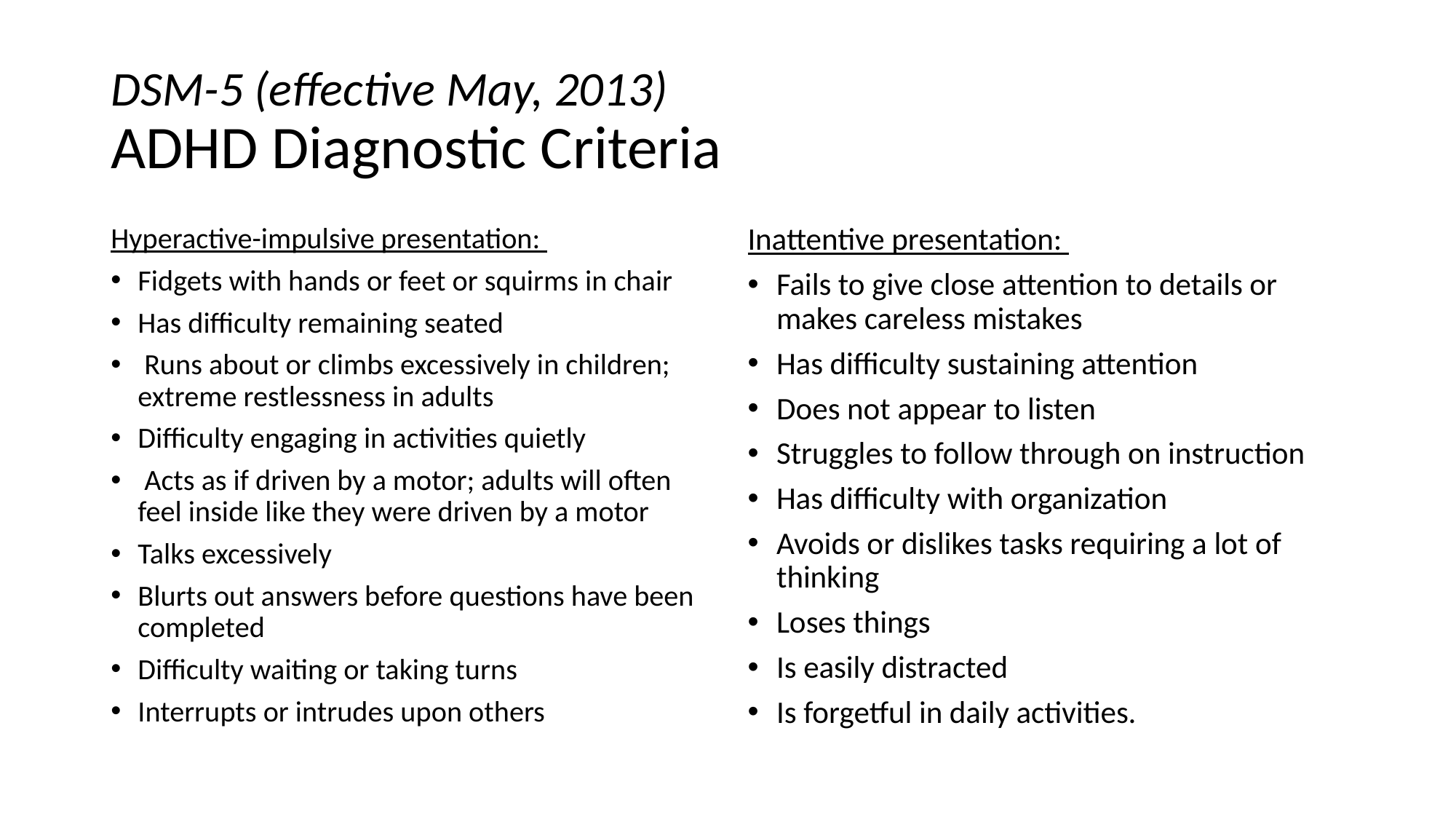

# DSM-5 (effective May, 2013) ADHD Diagnostic Criteria
Hyperactive-impulsive presentation:
Fidgets with hands or feet or squirms in chair
Has difficulty remaining seated
 Runs about or climbs excessively in children; extreme restlessness in adults
Difficulty engaging in activities quietly
 Acts as if driven by a motor; adults will often feel inside like they were driven by a motor
Talks excessively
Blurts out answers before questions have been completed
Difficulty waiting or taking turns
Interrupts or intrudes upon others

Inattentive presentation:
Fails to give close attention to details or makes careless mistakes
Has difficulty sustaining attention
Does not appear to listen
Struggles to follow through on instruction
Has difficulty with organization
Avoids or dislikes tasks requiring a lot of thinking
Loses things
Is easily distracted
Is forgetful in daily activities.